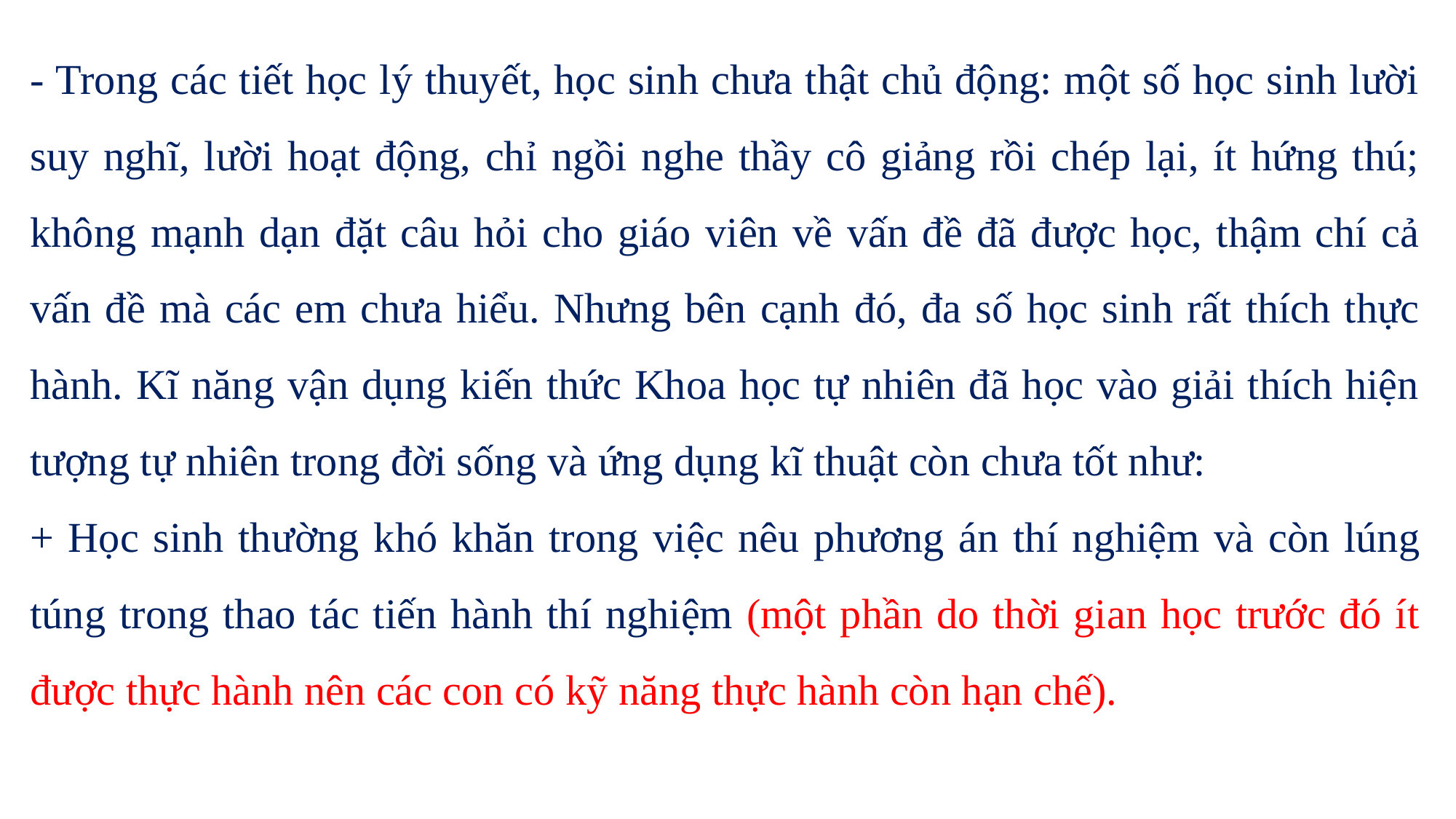

- Trong các tiết học lý thuyết, học sinh chưa thật chủ động: một số học sinh lười suy nghĩ, lười hoạt động, chỉ ngồi nghe thầy cô giảng rồi chép lại, ít hứng thú; không mạnh dạn đặt câu hỏi cho giáo viên về vấn đề đã được học, thậm chí cả vấn đề mà các em chưa hiểu. Nhưng bên cạnh đó, đa số học sinh rất thích thực hành. Kĩ năng vận dụng kiến thức Khoa học tự nhiên đã học vào giải thích hiện tượng tự nhiên trong đời sống và ứng dụng kĩ thuật còn chưa tốt như:
+ Học sinh thường khó khăn trong việc nêu phương án thí nghiệm và còn lúng túng trong thao tác tiến hành thí nghiệm (một phần do thời gian học trước đó ít được thực hành nên các con có kỹ năng thực hành còn hạn chế).